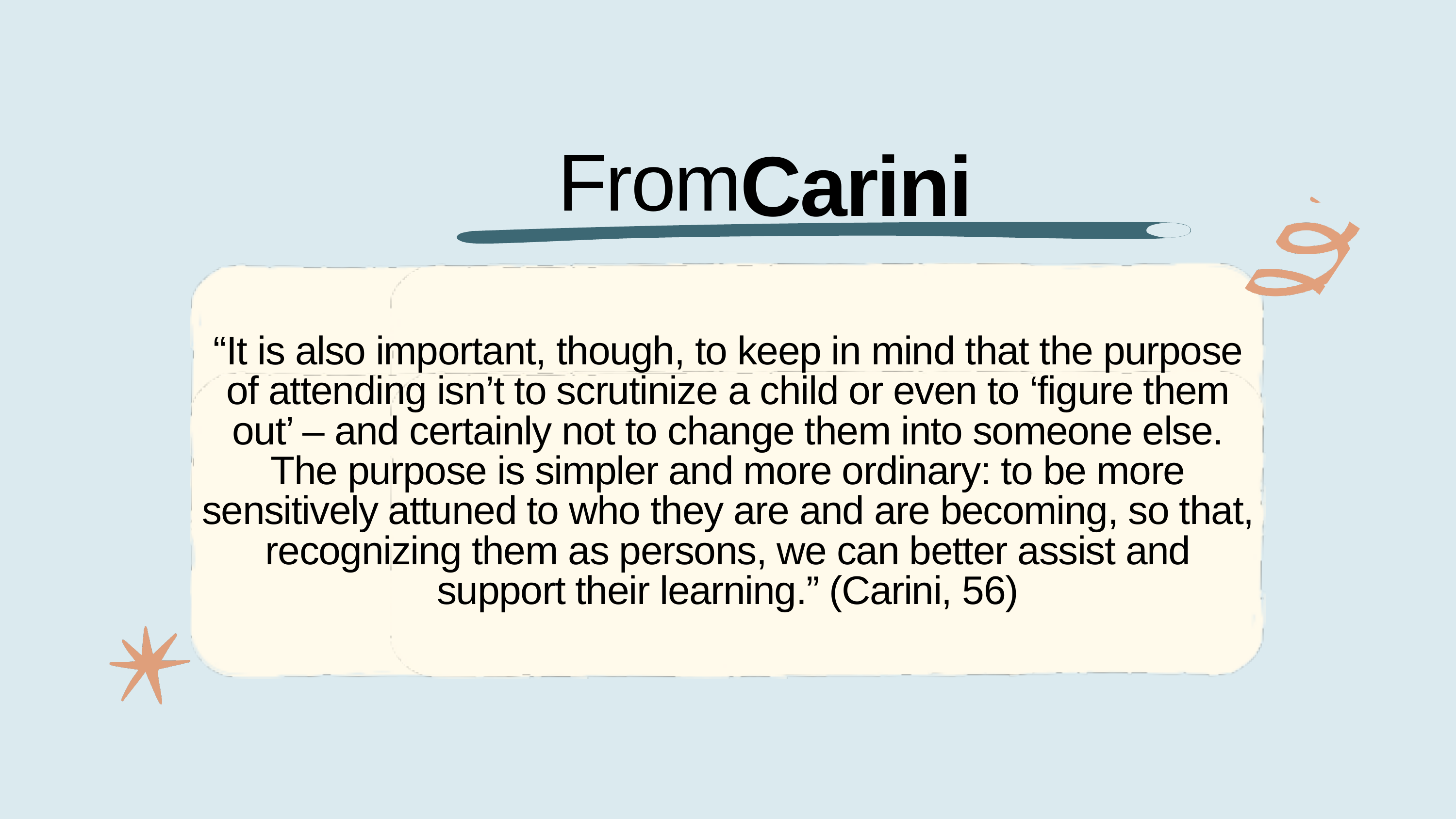

Carini
From

“It is also important, though, to keep in mind that the purpose of attending isn’t to scrutinize a child or even to ‘figure them out’ – and certainly not to change them into someone else. The purpose is simpler and more ordinary: to be more sensitively attuned to who they are and are becoming, so that, recognizing them as persons, we can better assist and support their learning.” (Carini, 56)